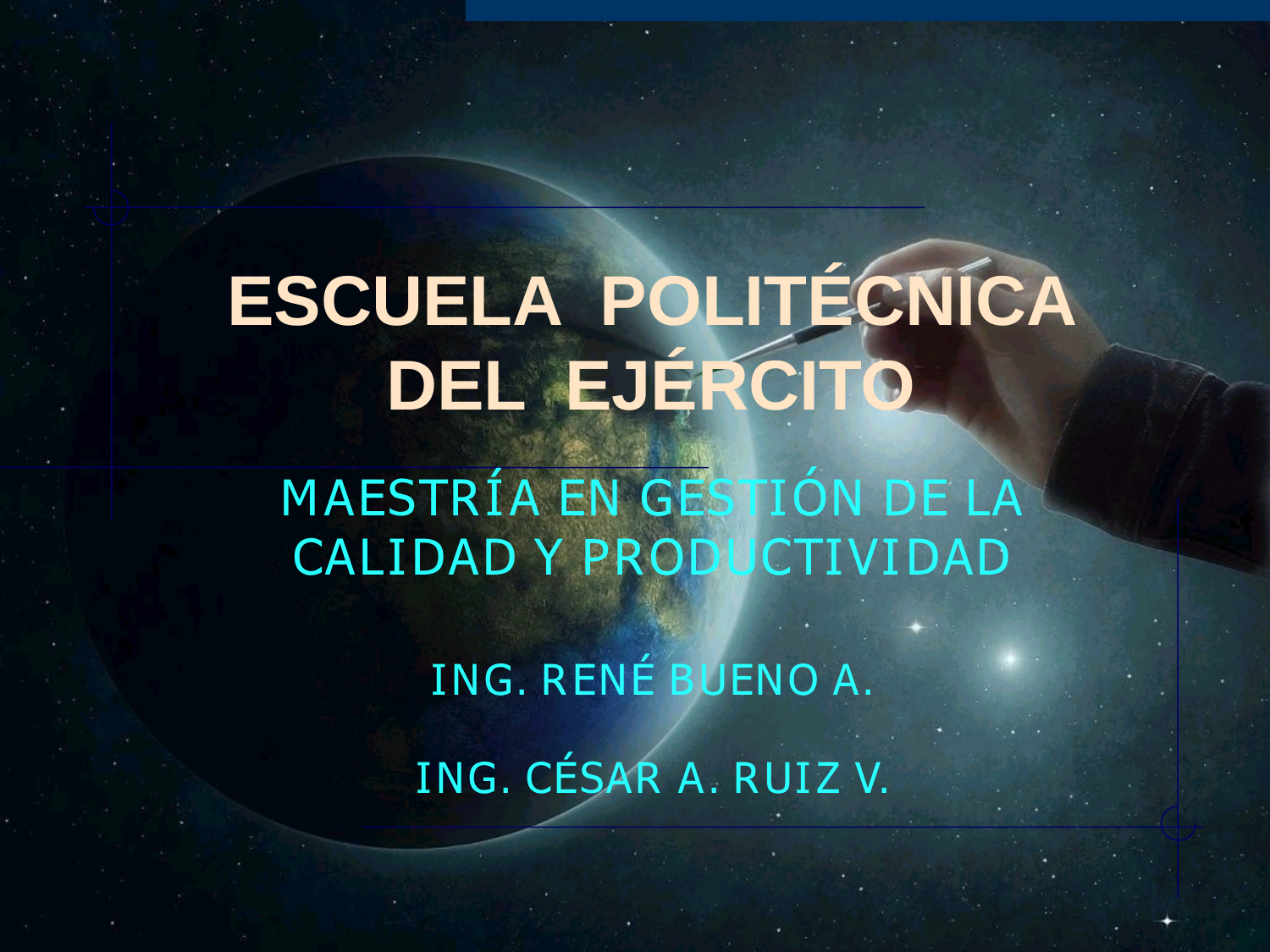

# ESCUELA  POLITÉCNICA DEL  EJÉRCITO
MAESTRÍA EN GESTIÓN DE LA CALIDAD Y PRODUCTIVIDAD

ING. RENÉ BUENO A.

ING. CÉSAR A. RUIZ V.